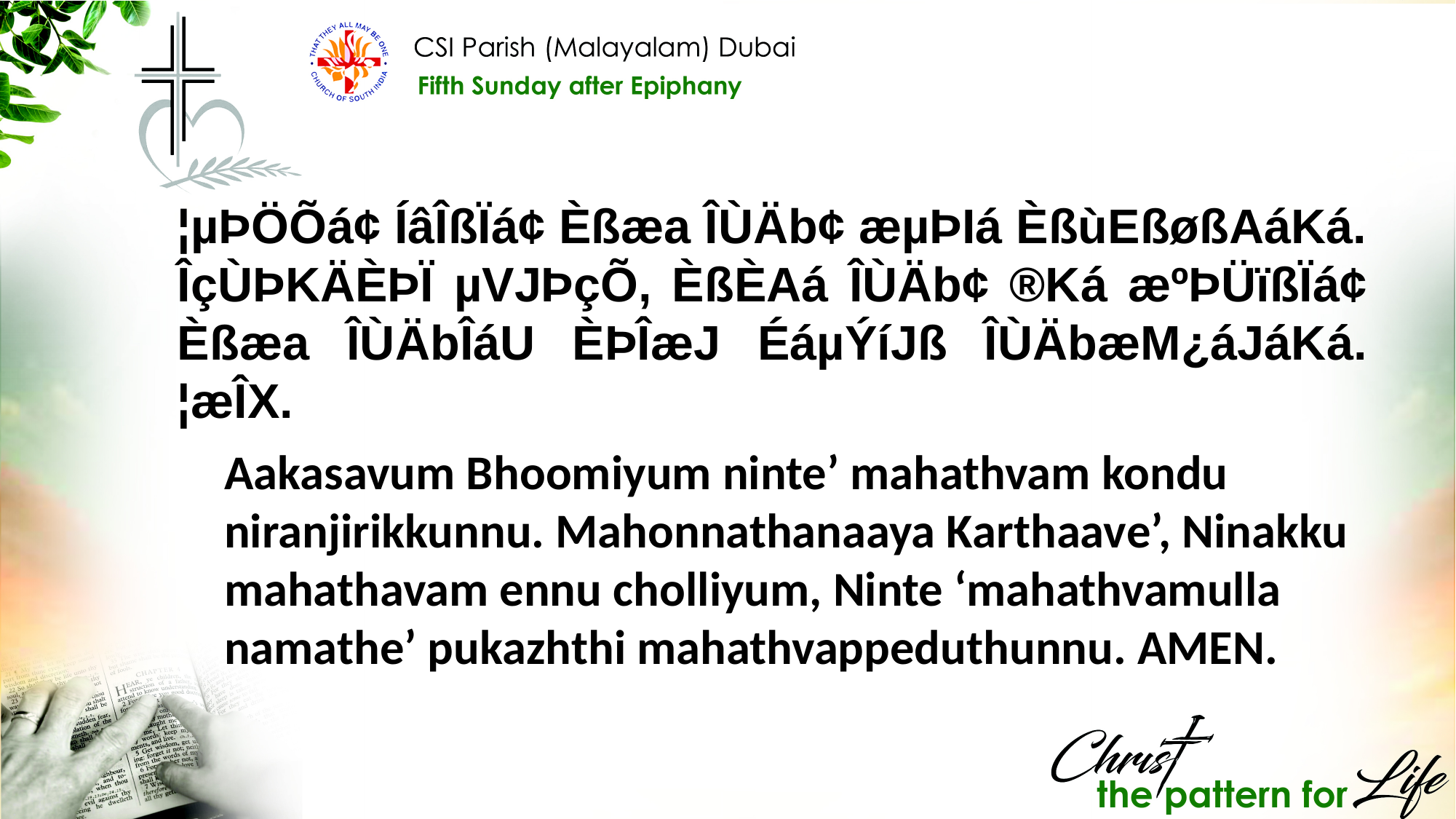

¦µÞÖÕá¢ ÍâÎßÏá¢ Èßæa ÎÙÄb¢ æµÞIá ÈßùEßøßAáKá. ÎçÙÞKÄÈÞÏ µVJÞçÕ, ÈßÈAá ÎÙÄb¢ ®Ká æºÞÜïßÏá¢ Èßæa ÎÙÄbÎáU ÈÞÎæJ ÉáµÝíJß ÎÙÄbæM¿áJáKá. ¦æÎX.
Aakasavum Bhoomiyum ninte’ mahathvam kondu niranjirikkunnu. Mahonnathanaaya Karthaave’, Ninakku mahathavam ennu cholliyum, Ninte ‘mahathvamulla namathe’ pukazhthi mahathvappeduthunnu. AMEN.